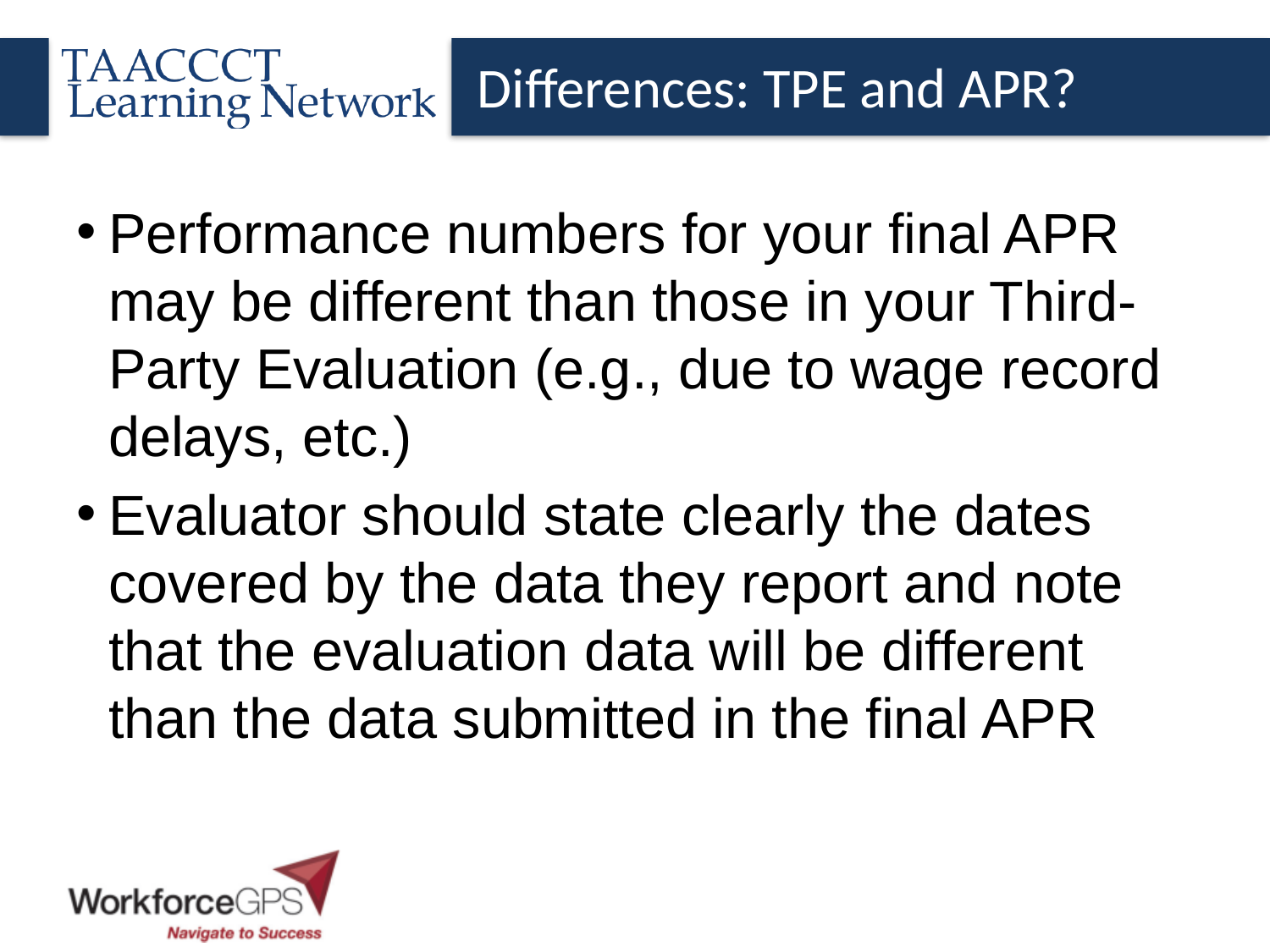

Differences: TPE and APR?
Performance numbers for your final APR may be different than those in your Third-Party Evaluation (e.g., due to wage record delays, etc.)
Evaluator should state clearly the dates covered by the data they report and note that the evaluation data will be different than the data submitted in the final APR